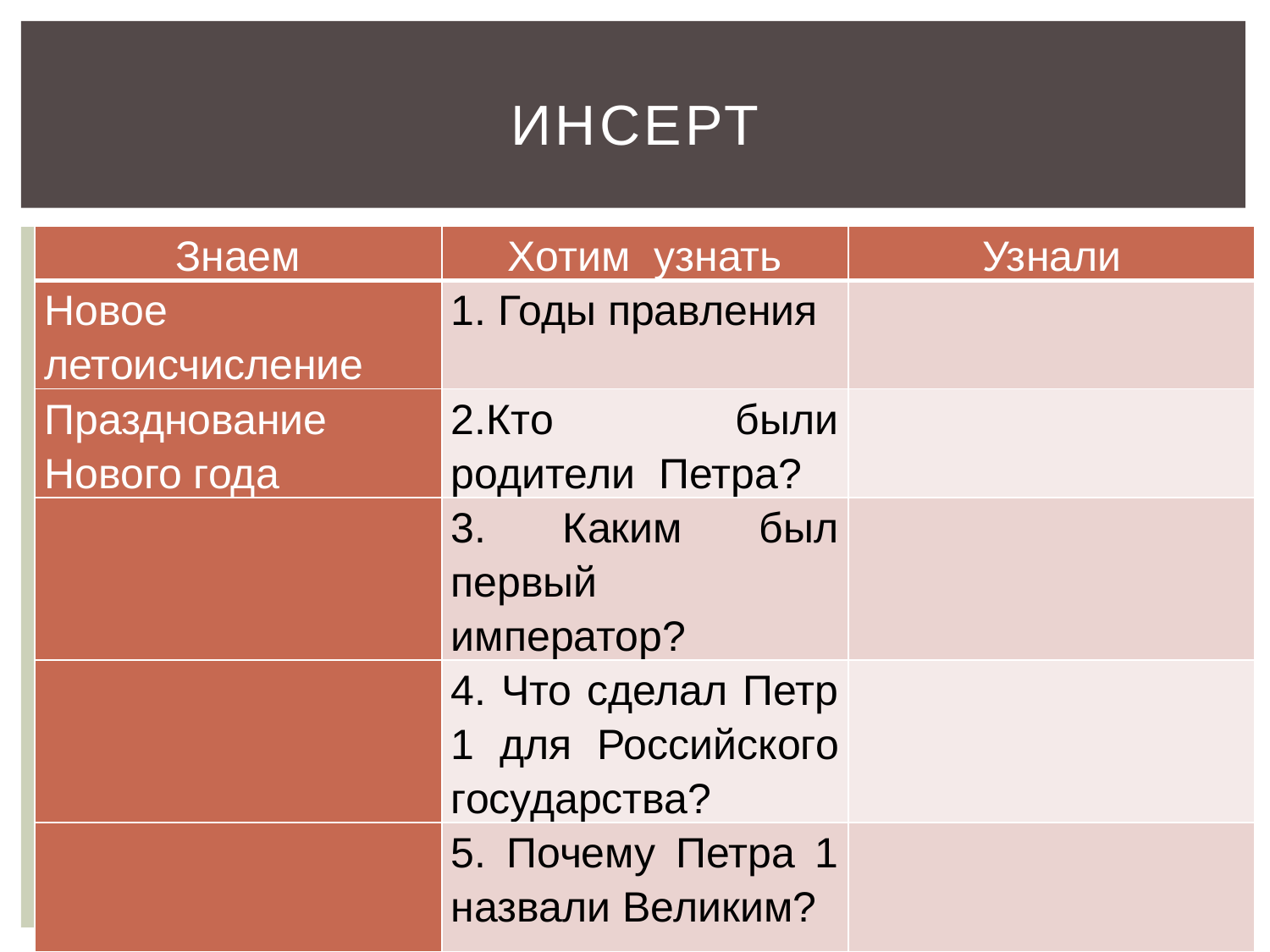

# Инсерт
| Знаем | Хотим узнать | Узнали |
| --- | --- | --- |
| Новое летоисчисление | 1. Годы правления |  |
| Празднование Нового года | 2.Кто были родители Петра? |  |
|  | 3. Каким был первый император? |  |
|  | 4. Что сделал Петр 1 для Российского государства? |  |
|  | 5. Почему Петра 1 назвали Великим? |  |